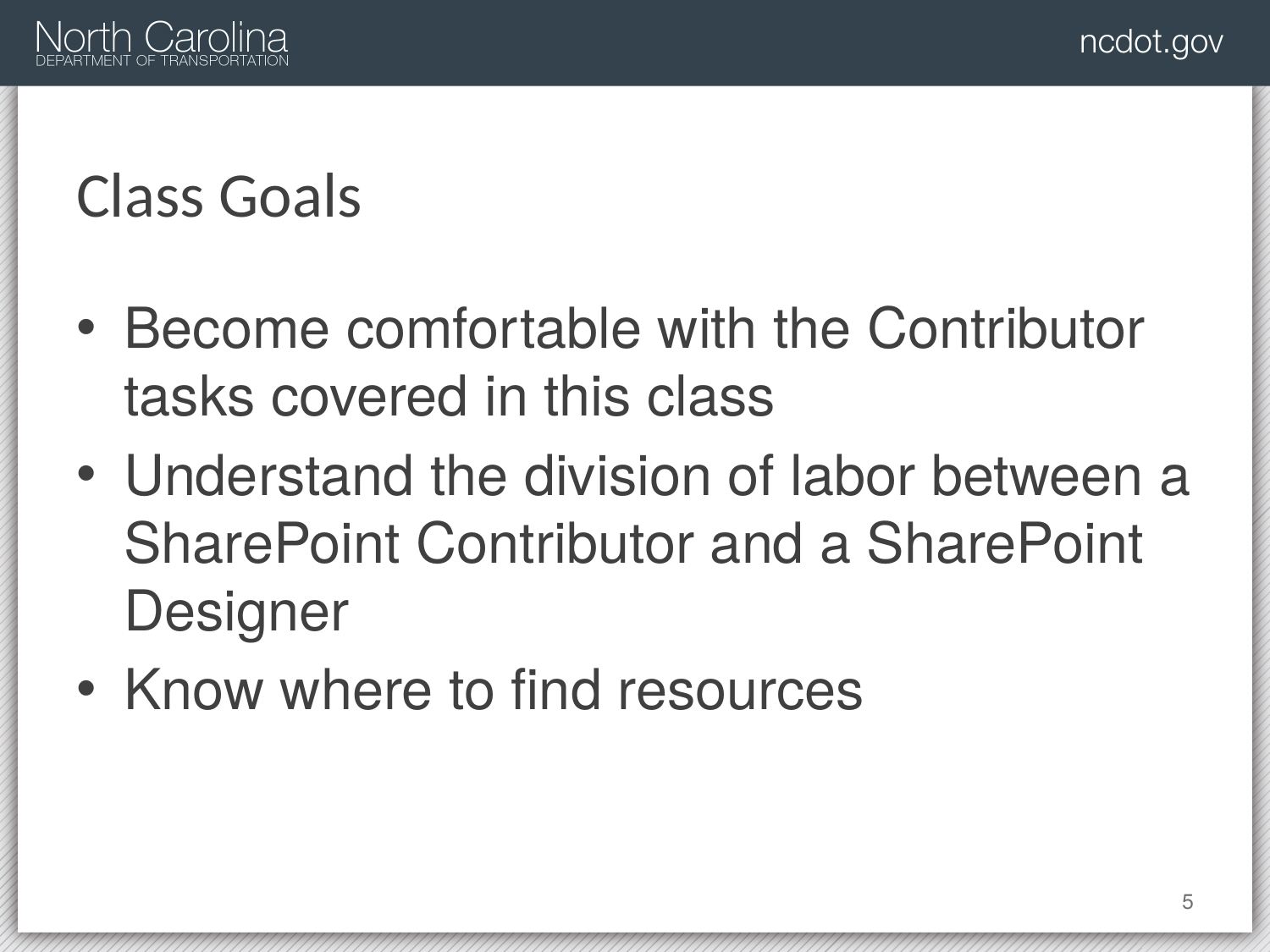

# Class Goals

Become comfortable with the Contributor tasks covered in this class
Understand the division of labor between a SharePoint Contributor and a SharePoint Designer
Know where to find resources
5